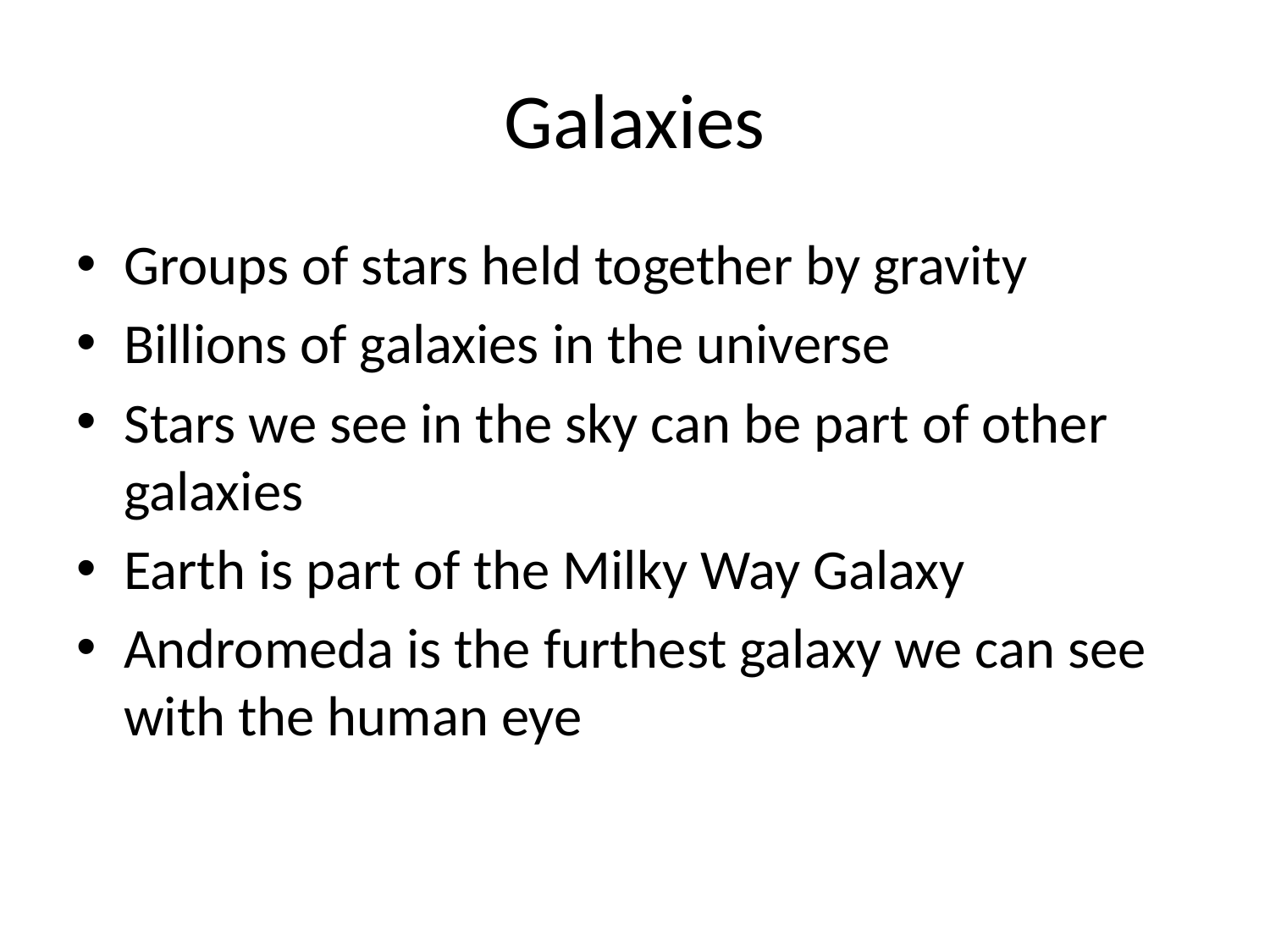

# Galaxies
Groups of stars held together by gravity
Billions of galaxies in the universe
Stars we see in the sky can be part of other galaxies
Earth is part of the Milky Way Galaxy
Andromeda is the furthest galaxy we can see with the human eye